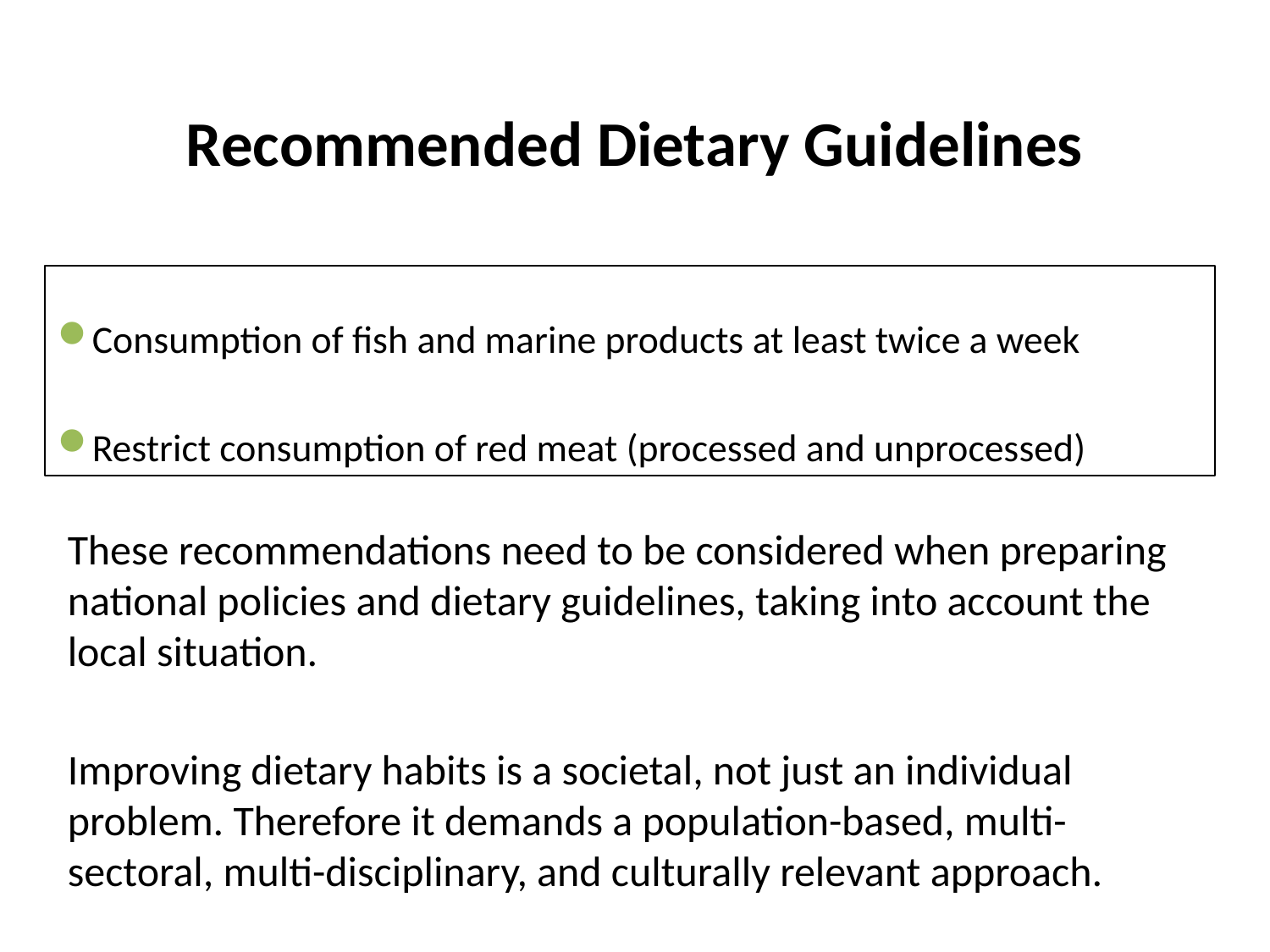

# Recommended Dietary Guidelines

Consumption of fish and marine products at least twice a week

Restrict consumption of red meat (processed and unprocessed)
These recommendations need to be considered when preparing national policies and dietary guidelines, taking into account the local situation.

Improving dietary habits is a societal, not just an individual problem. Therefore it demands a population-based, multi-sectoral, multi-disciplinary, and culturally relevant approach.